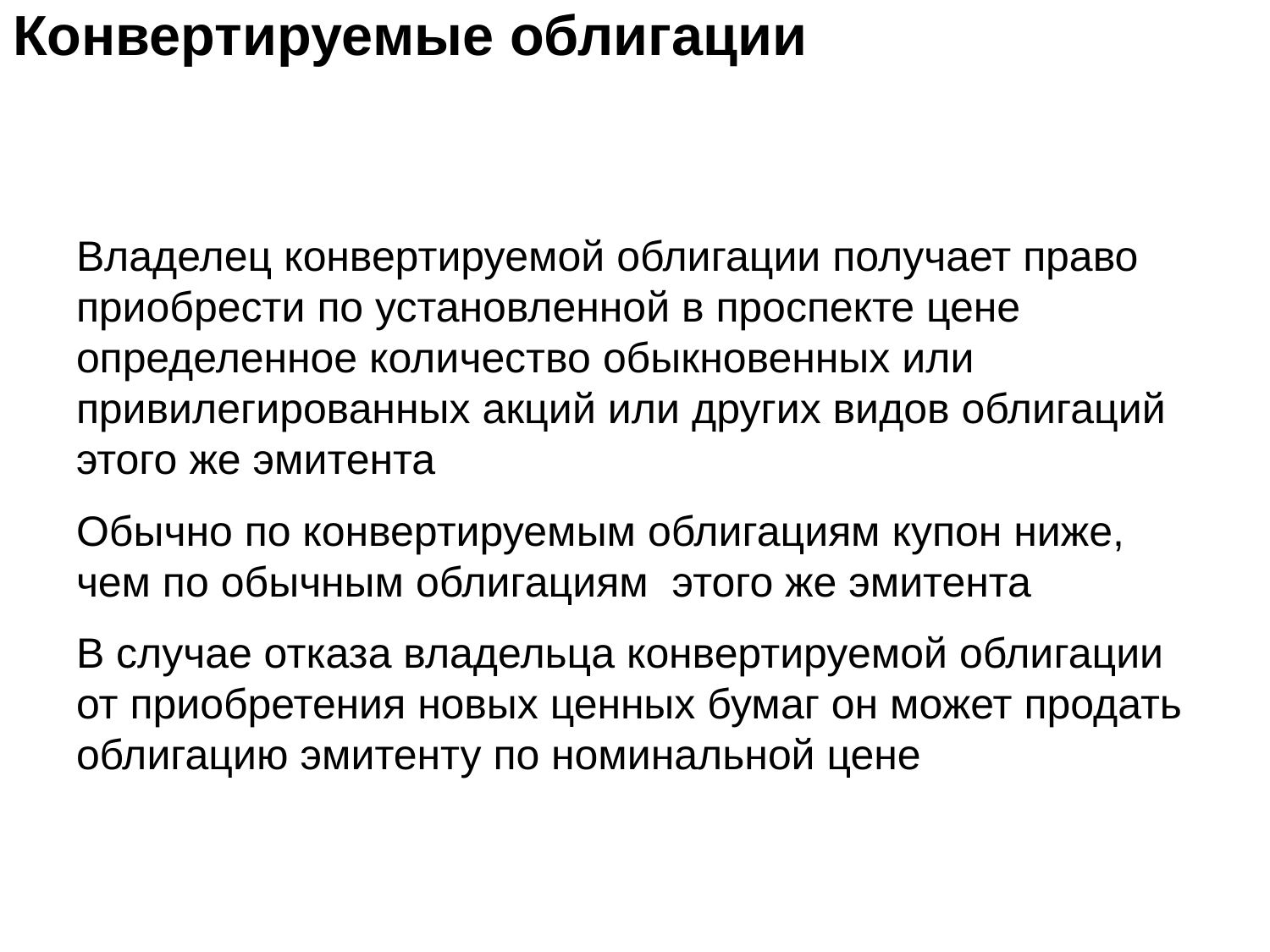

# Конвертируемые облигации
Владелец конвертируемой облигации получает право приобрести по установленной в проспекте цене определенное количество обыкновенных или привилегированных акций или других видов облигаций этого же эмитента
Обычно по конвертируемым облигациям купон ниже, чем по обычным облигациям  этого же эмитента
В случае отказа владельца конвертируемой облигации от приобретения новых ценных бумаг он может продать облигацию эмитенту по номинальной цене